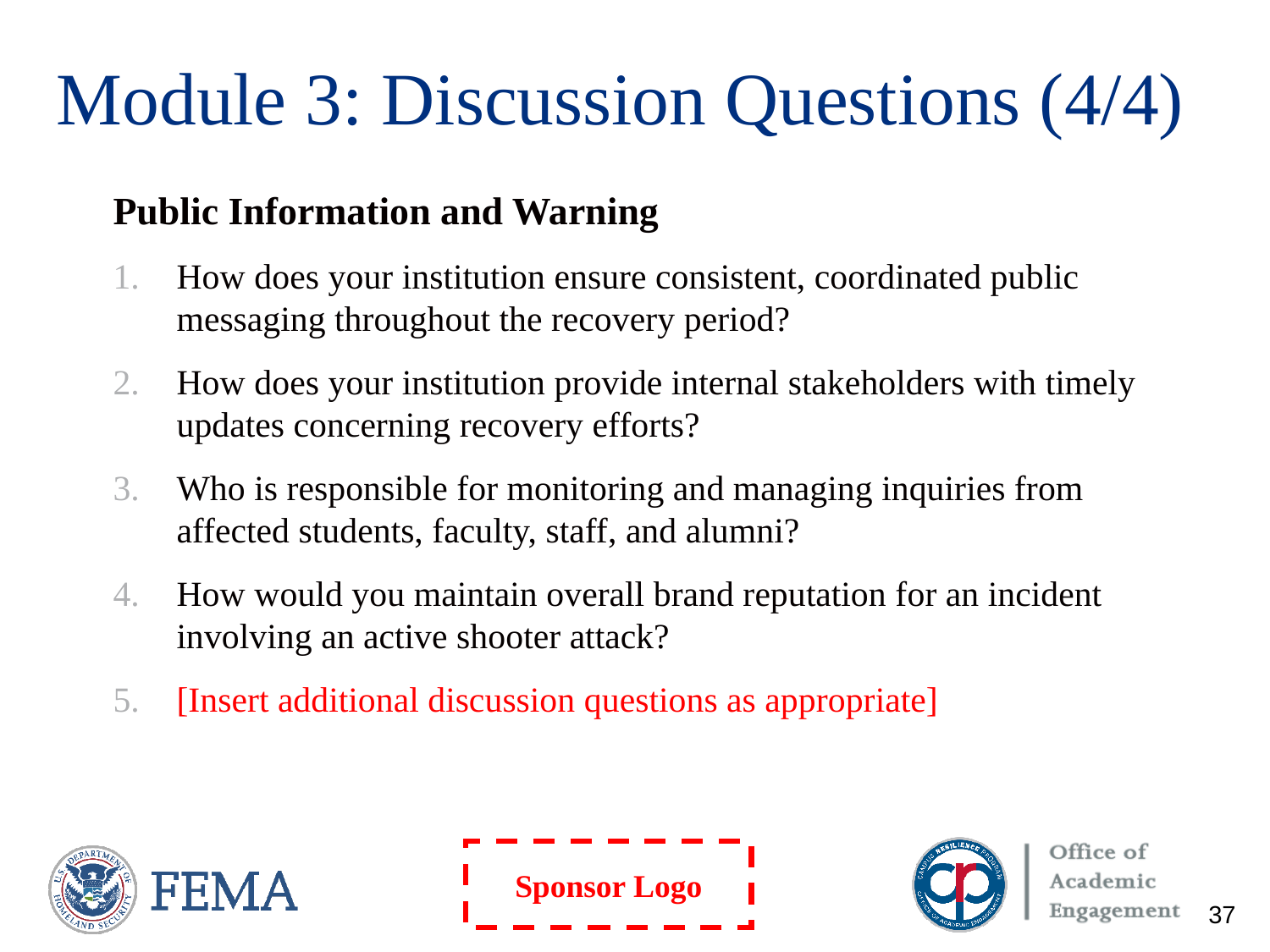

# Module 3: Discussion Questions (4/4)
Public Information and Warning
How does your institution ensure consistent, coordinated public messaging throughout the recovery period?
How does your institution provide internal stakeholders with timely updates concerning recovery efforts?
Who is responsible for monitoring and managing inquiries from affected students, faculty, staff, and alumni?
How would you maintain overall brand reputation for an incident involving an active shooter attack?
[Insert additional discussion questions as appropriate]
37